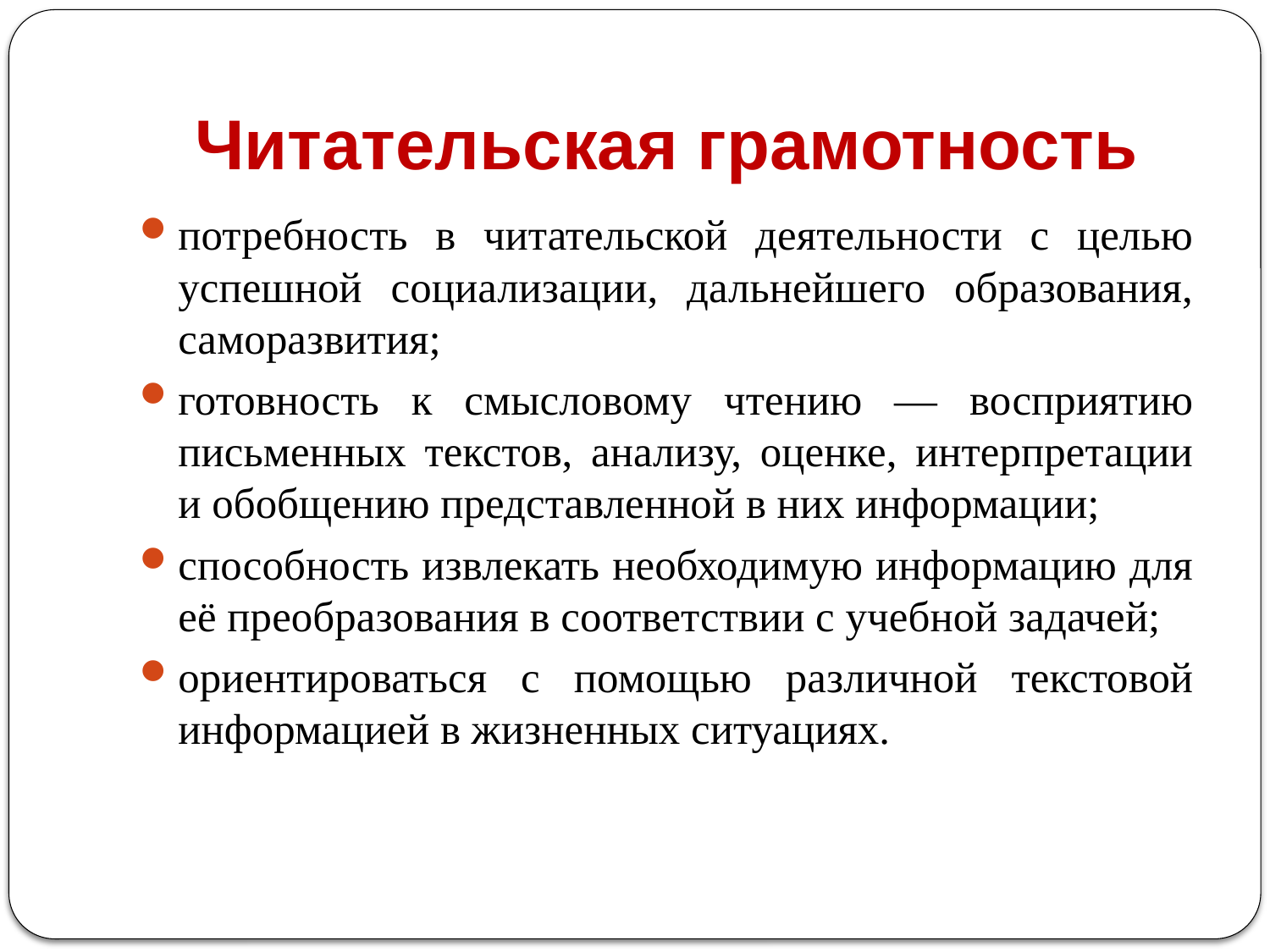

# Читательская грамотность
потребность в читательской деятельности с целью успешной социализации, дальнейшего образования, саморазвития;
готовность к смысловому чтению — восприятию письменных текстов, анализу, оценке, интерпретации и обобщению представленной в них информации;
способность извлекать необходимую информацию для её преобразования в соответствии с учебной задачей;
ориентироваться с помощью различной текстовой информацией в жизненных ситуациях.